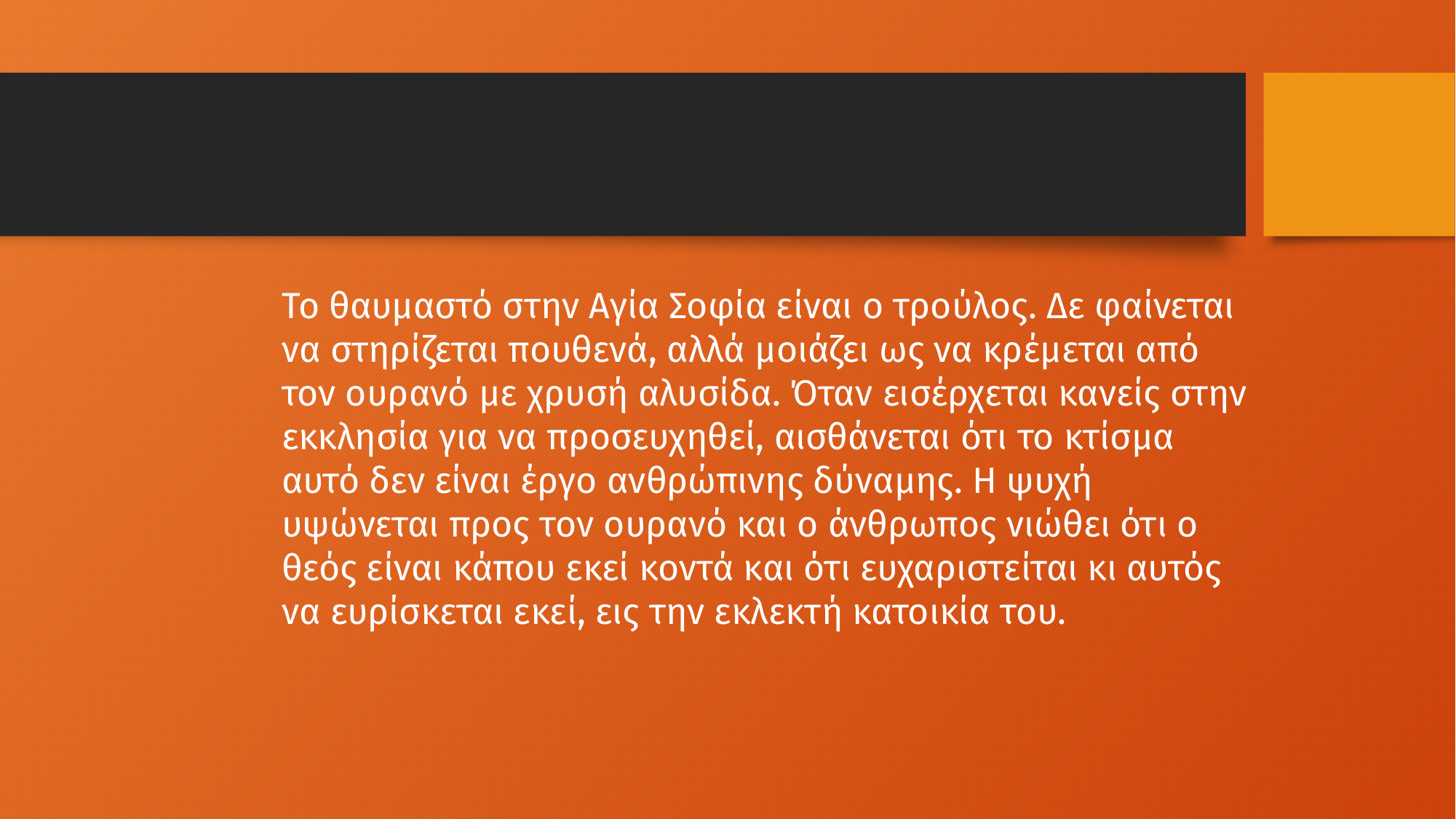

#
Το θαυμαστό στην Αγία Σοφία είναι ο τρούλος. Δε φαίνεται να στηρίζεται πουθενά, αλλά μοιάζει ως να κρέμεται από τον ουρανό με χρυσή αλυσίδα. Όταν εισέρχεται κανείς στην εκκλησία για να προσευχηθεί, αισθάνεται ότι το κτίσμα αυτό δεν είναι έργο ανθρώπινης δύναμης. Η ψυχή υψώνεται προς τον ουρανό και ο άνθρωπος νιώθει ότι ο θεός είναι κάπου εκεί κοντά και ότι ευχαριστείται κι αυτός να ευρίσκεται εκεί, εις την εκλεκτή κατοικία του.